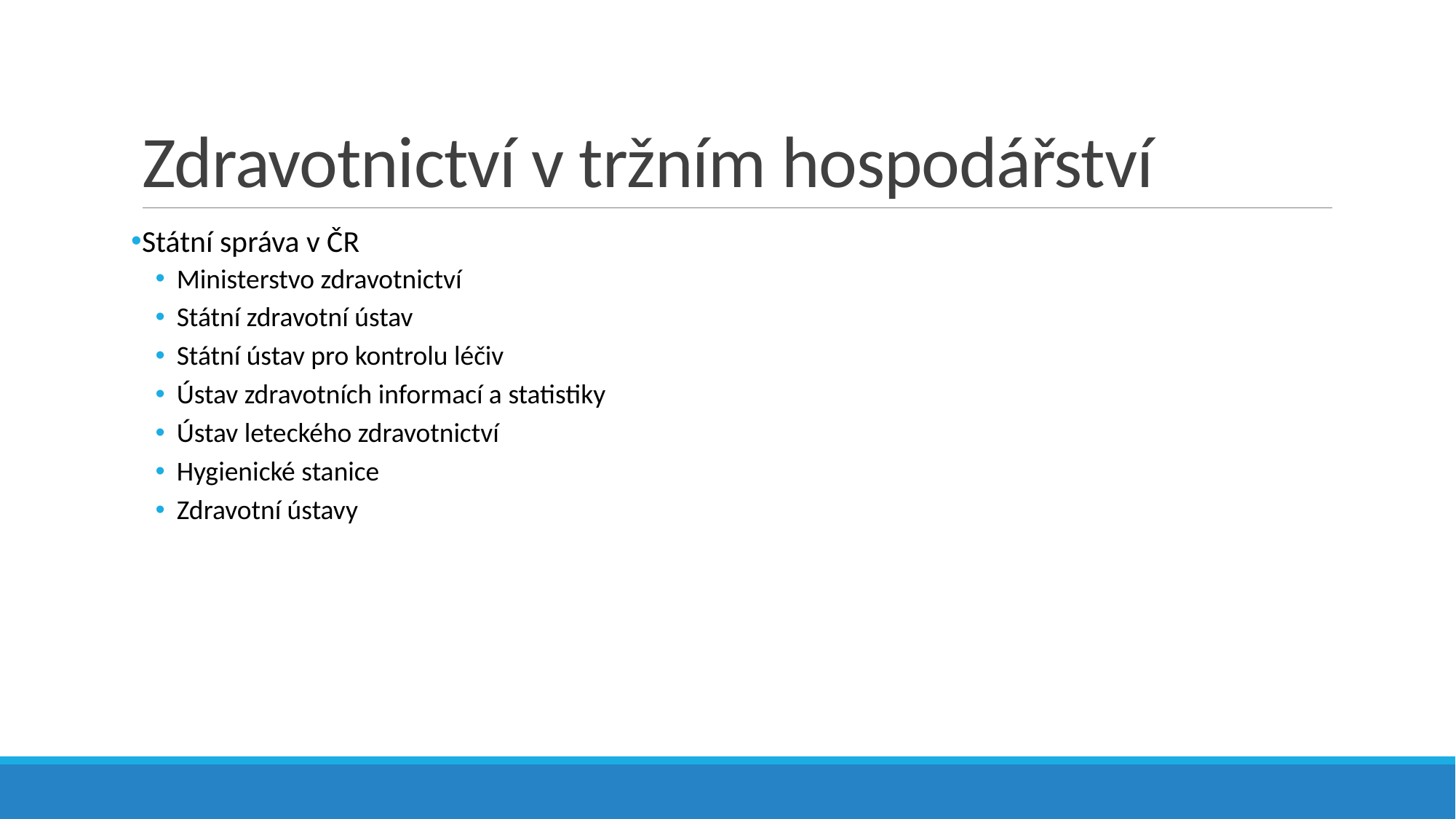

# Zdravotnictví v tržním hospodářství
Státní správa v ČR
Ministerstvo zdravotnictví
Státní zdravotní ústav
Státní ústav pro kontrolu léčiv
Ústav zdravotních informací a statistiky
Ústav leteckého zdravotnictví
Hygienické stanice
Zdravotní ústavy